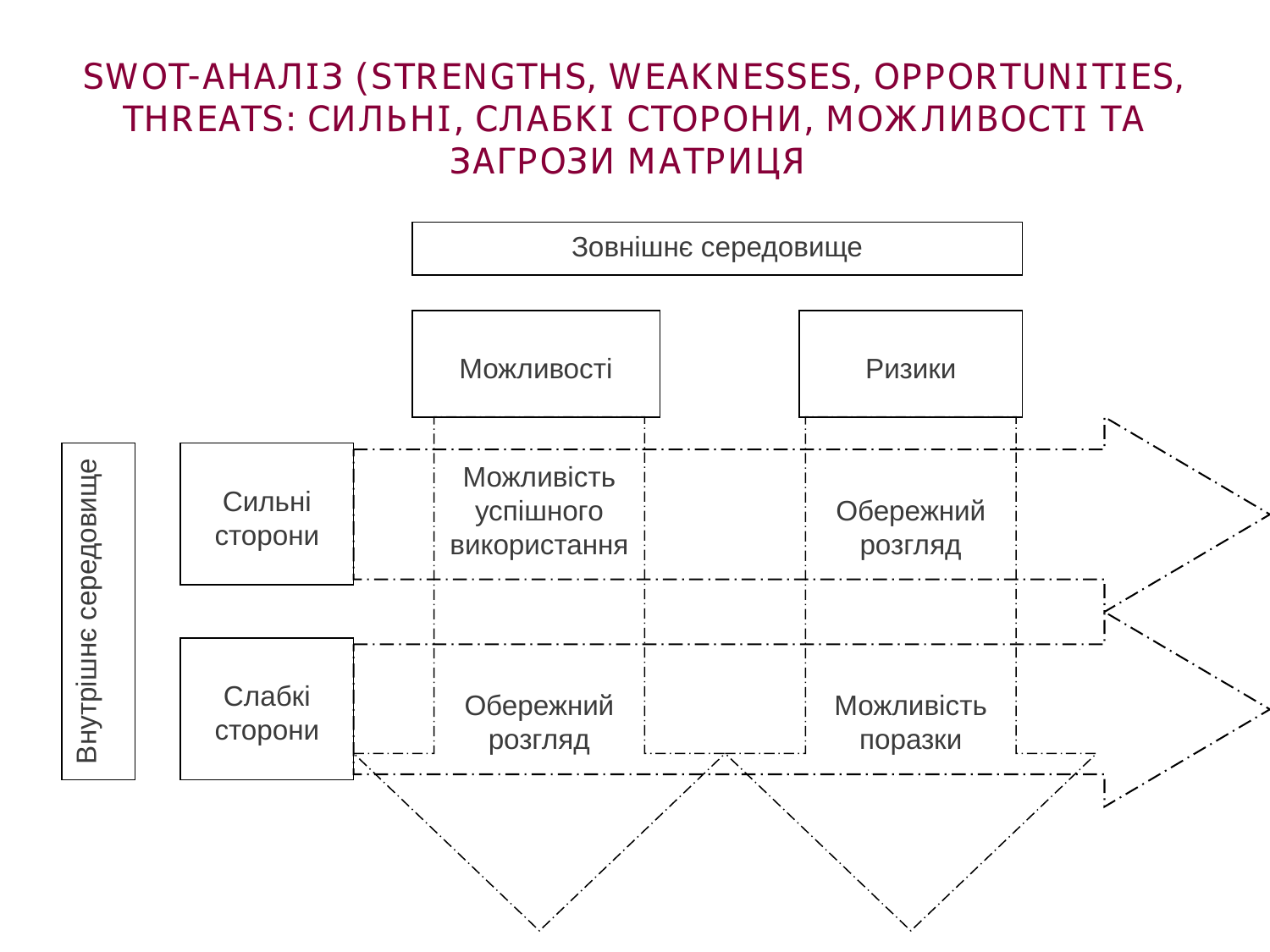

# SWOT-АНАЛІЗ (STRENGTHS, WEAKNESSES, OPPORTUNITIES, THREATS: СИЛЬНІ, СЛАБКІ СТОРОНИ, МОЖЛИВОСТІ ТА ЗАГРОЗИ МАТРИЦЯ
Зовнішнє середовище

Можливості

Ризики

Внутрішнє середовище

Сильні сторони
Можливість успішного використання

Обережний розгляд

Слабкі сторони

Обережний розгляд

Можливість поразки